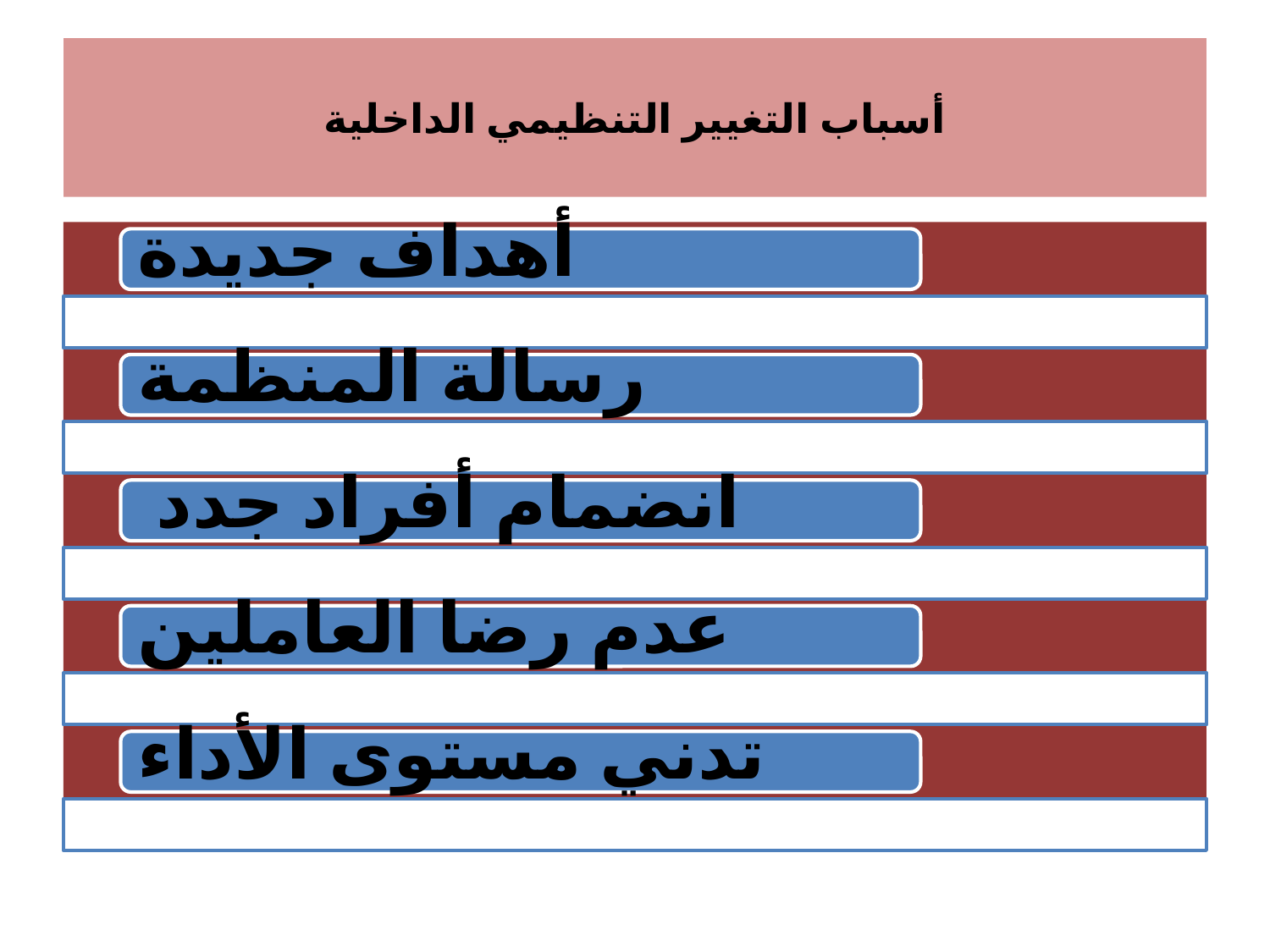

# أسباب التغيير التنظيمي الداخلية
أهداف جديدة
رسالة المنظمة
 انضمام أفراد جدد
عدم رضا العاملين